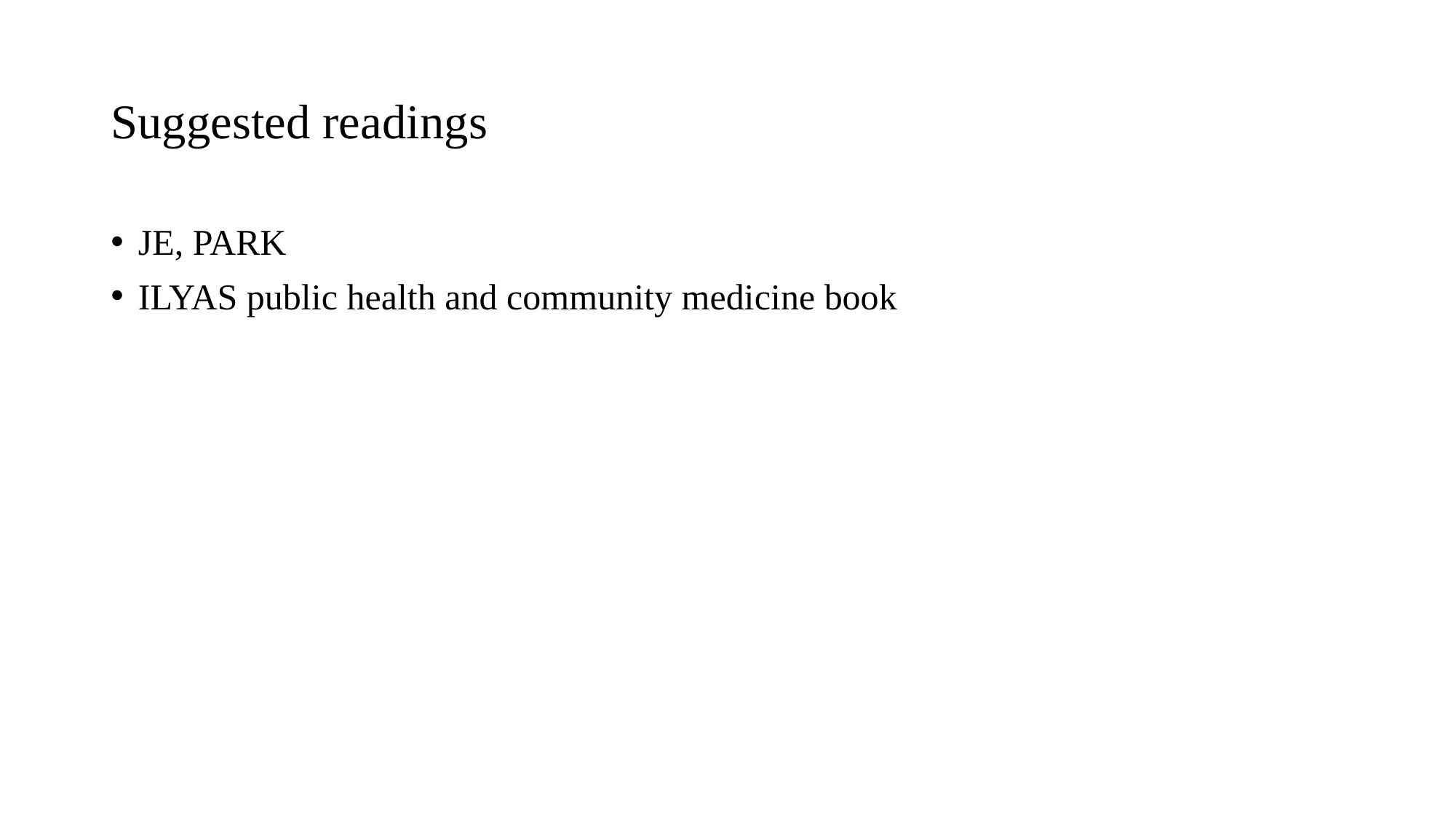

# Suggested readings
JE, PARK
ILYAS public health and community medicine book